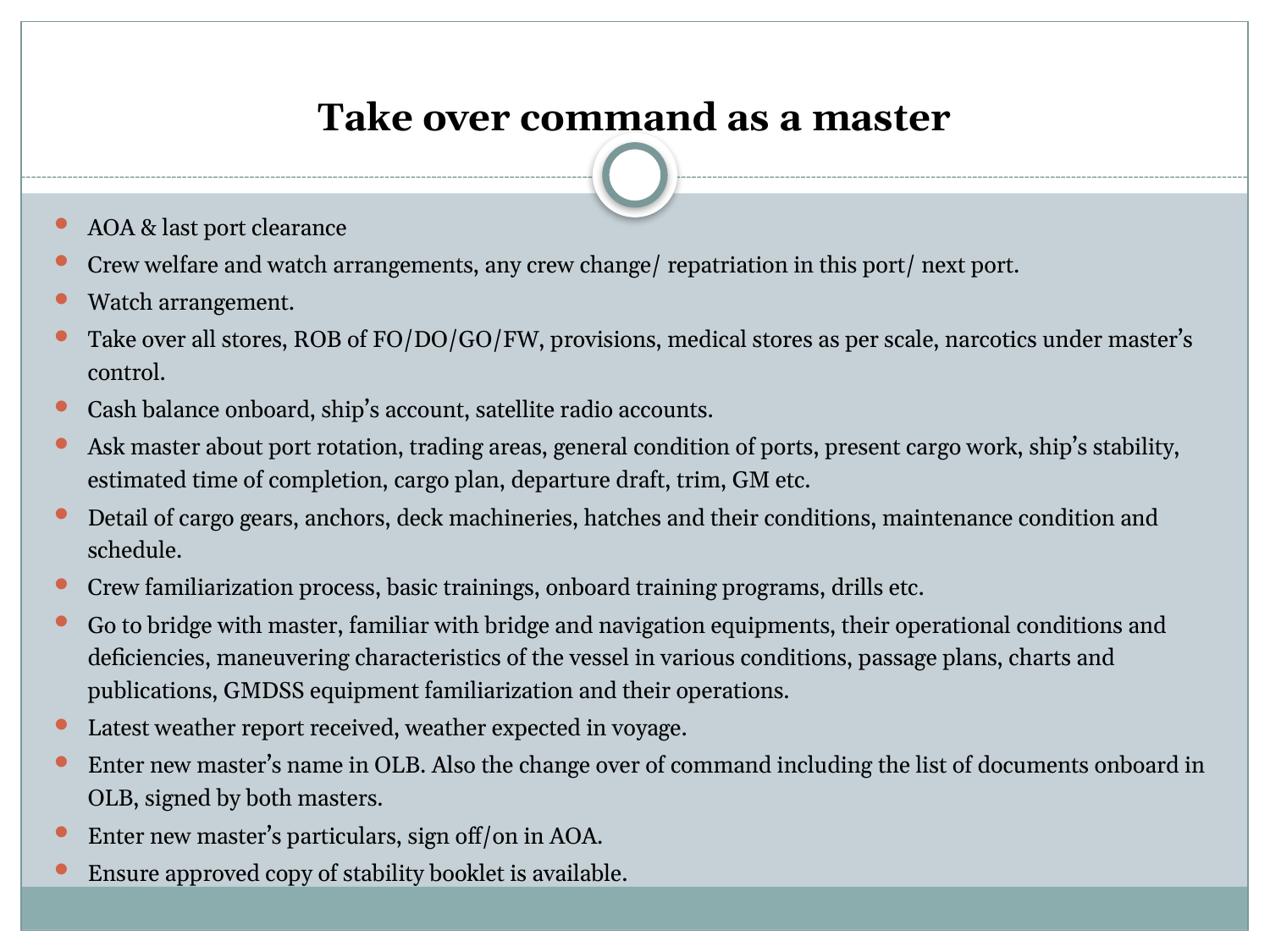

# Take over command as a master
AOA & last port clearance
Crew welfare and watch arrangements, any crew change/ repatriation in this port/ next port.
Watch arrangement.
Take over all stores, ROB of FO/DO/GO/FW, provisions, medical stores as per scale, narcotics under master’s control.
Cash balance onboard, ship’s account, satellite radio accounts.
Ask master about port rotation, trading areas, general condition of ports, present cargo work, ship’s stability, estimated time of completion, cargo plan, departure draft, trim, GM etc.
Detail of cargo gears, anchors, deck machineries, hatches and their conditions, maintenance condition and schedule.
Crew familiarization process, basic trainings, onboard training programs, drills etc.
Go to bridge with master, familiar with bridge and navigation equipments, their operational conditions and deficiencies, maneuvering characteristics of the vessel in various conditions, passage plans, charts and publications, GMDSS equipment familiarization and their operations.
Latest weather report received, weather expected in voyage.
Enter new master’s name in OLB. Also the change over of command including the list of documents onboard in OLB, signed by both masters.
Enter new master’s particulars, sign off/on in AOA.
Ensure approved copy of stability booklet is available.